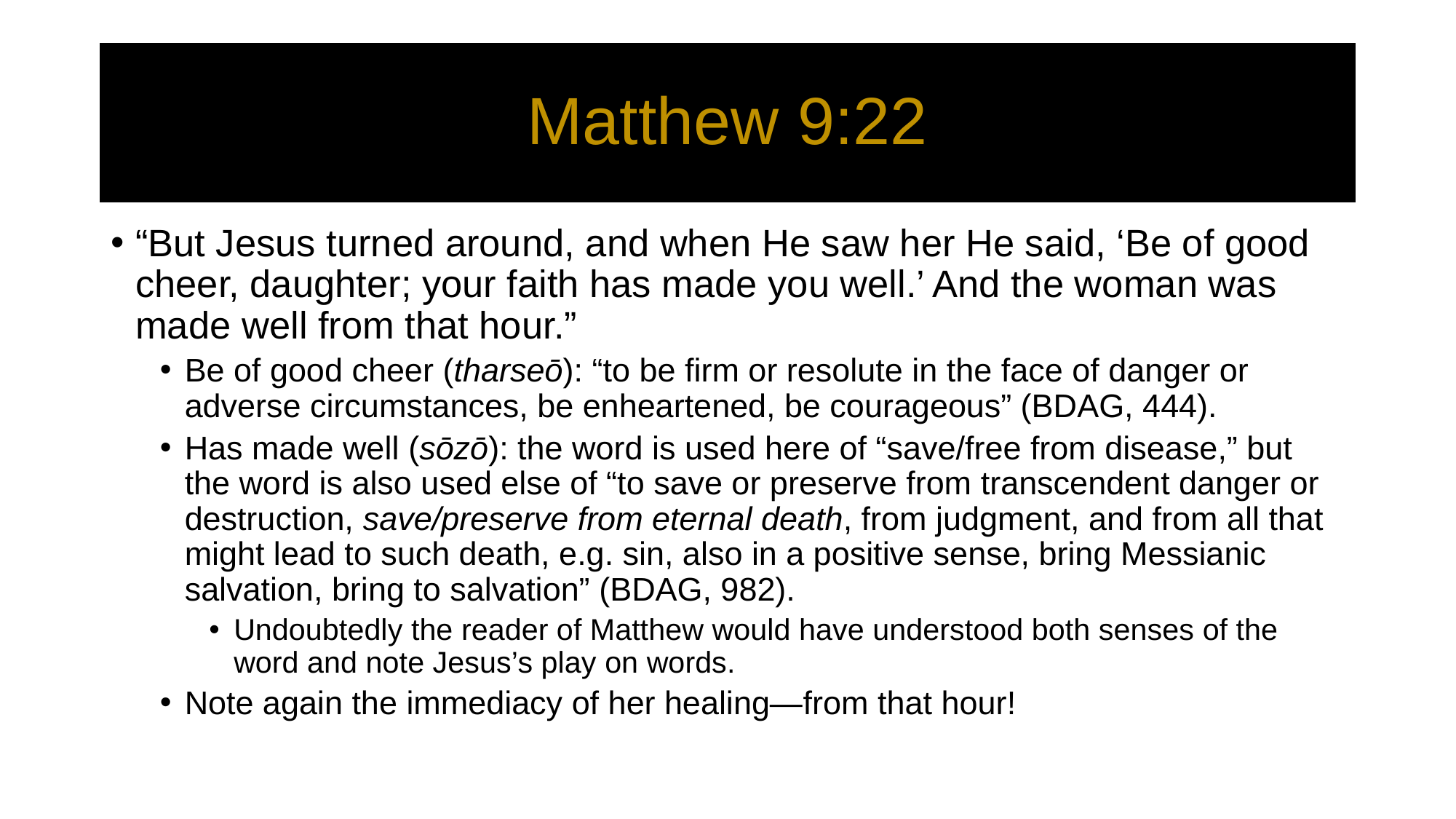

# Matthew 9:22
“But Jesus turned around, and when He saw her He said, ‘Be of good cheer, daughter; your faith has made you well.’ And the woman was made well from that hour.”
Be of good cheer (tharseō): “to be firm or resolute in the face of danger or adverse circumstances, be enheartened, be courageous” (BDAG, 444).
Has made well (sōzō): the word is used here of “save/free from disease,” but the word is also used else of “to save or preserve from transcendent danger or destruction, save/preserve from eternal death, from judgment, and from all that might lead to such death, e.g. sin, also in a positive sense, bring Messianic salvation, bring to salvation” (BDAG, 982).
Undoubtedly the reader of Matthew would have understood both senses of the word and note Jesus’s play on words.
Note again the immediacy of her healing—from that hour!